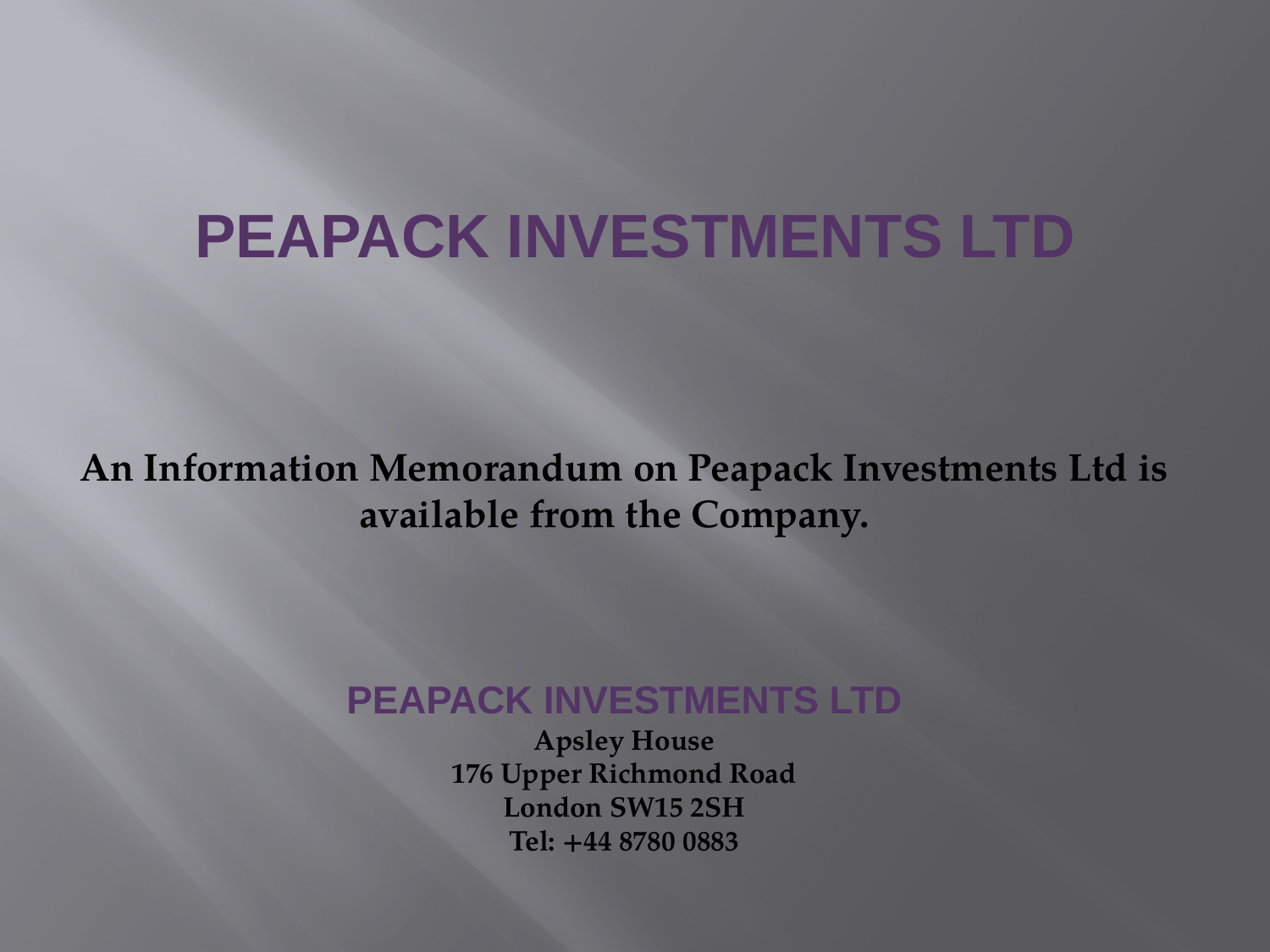

# Peapack Investments Ltd

An Information Memorandum on Peapack Investments Ltd is available from the Company.

PEAPACK INVESTMENTS LTD
Apsley House
176 Upper Richmond Road
London SW15 2SH
Tel: +44 8780 0883